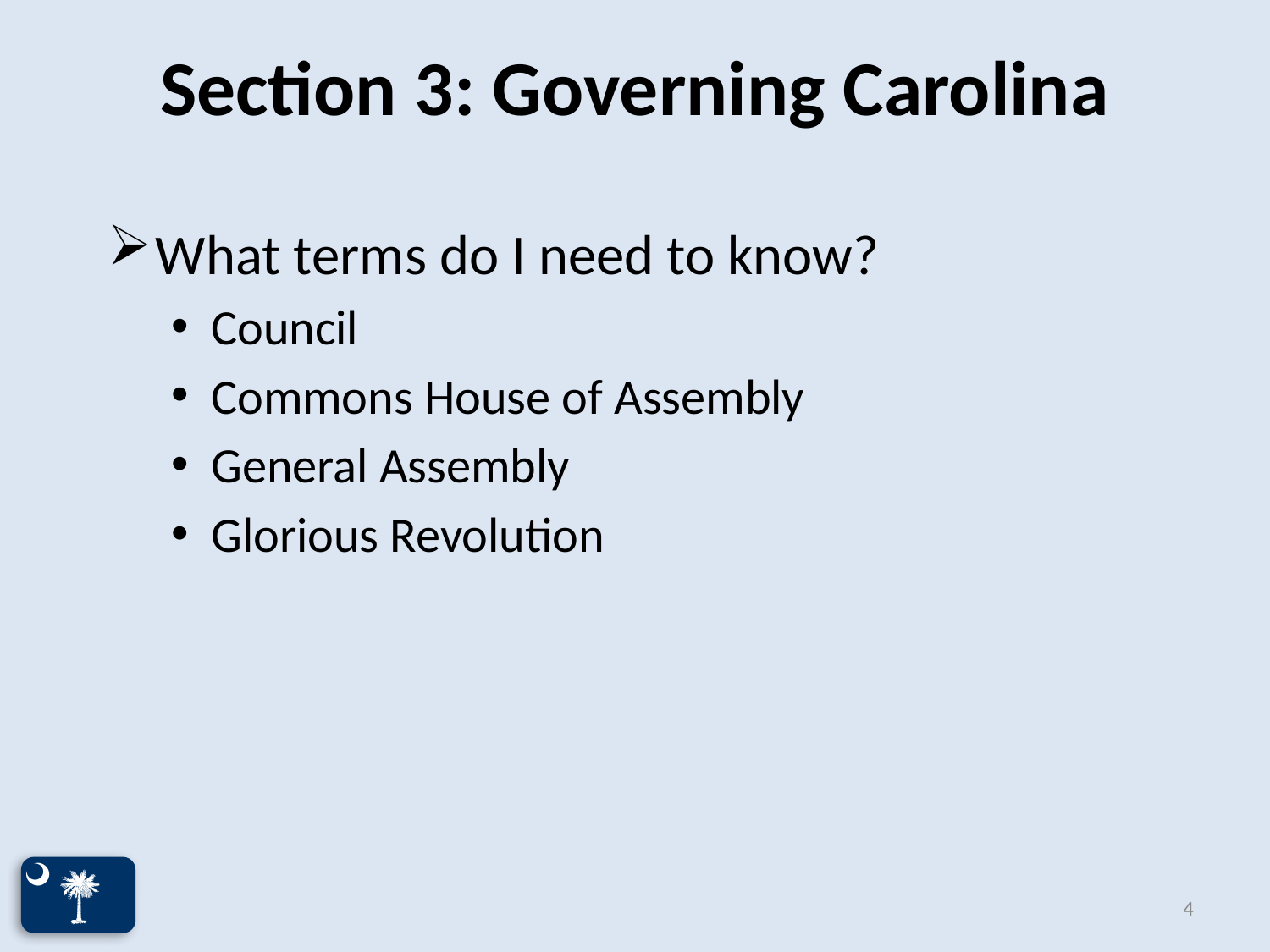

# Section 3: Governing Carolina
What terms do I need to know?
Council
Commons House of Assembly
General Assembly
Glorious Revolution

4